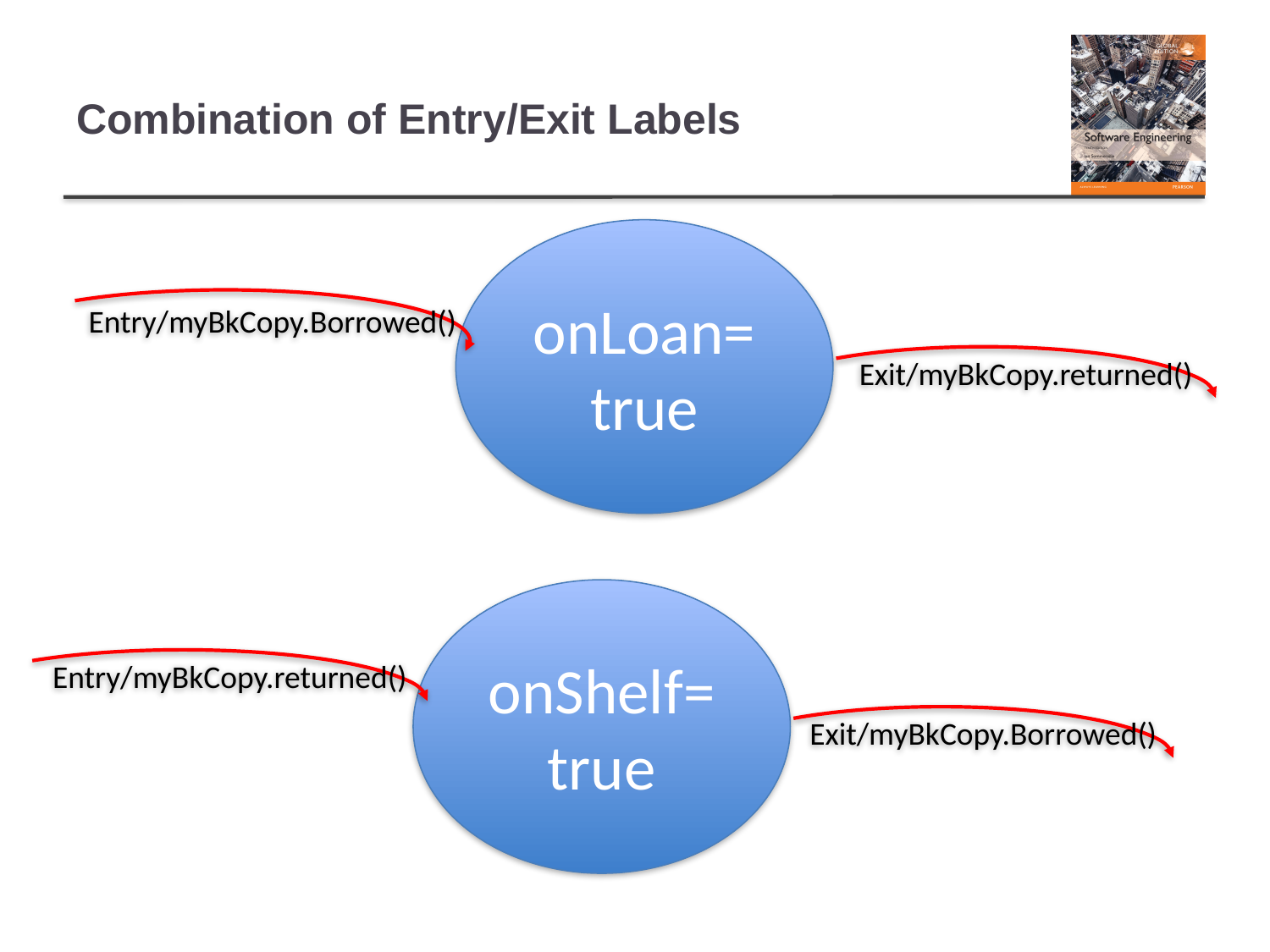

# Combination of Entry/Exit Labels
onLoan=true
Entry/myBkCopy.Borrowed()
Exit/myBkCopy.returned()
onShelf=true
Entry/myBkCopy.returned()
Exit/myBkCopy.Borrowed()